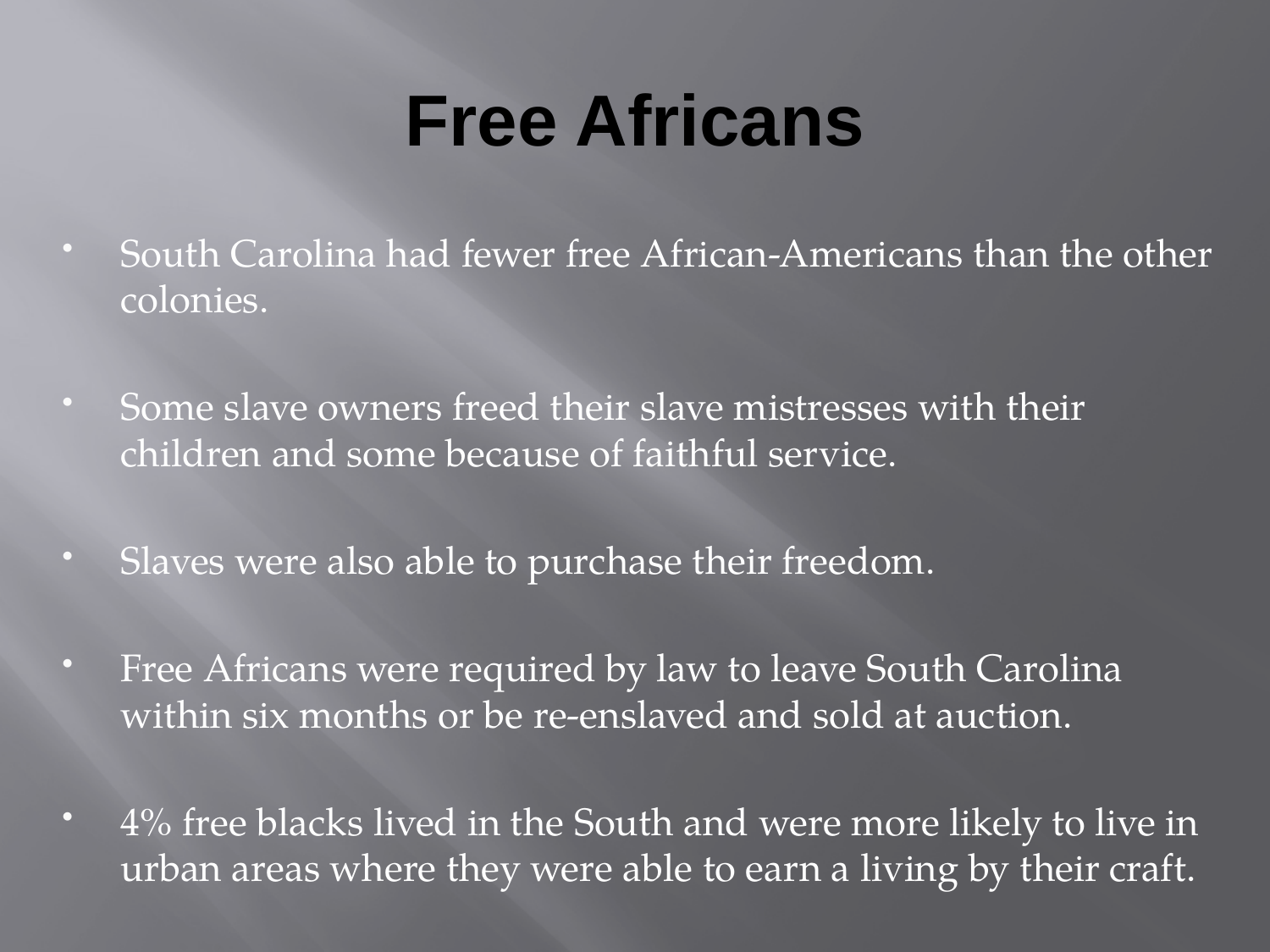

# Free Africans
South Carolina had fewer free African-Americans than the other colonies.

Some slave owners freed their slave mistresses with their children and some because of faithful service.

Slaves were also able to purchase their freedom.

Free Africans were required by law to leave South Carolina within six months or be re-enslaved and sold at auction.

4% free blacks lived in the South and were more likely to live in urban areas where they were able to earn a living by their craft.